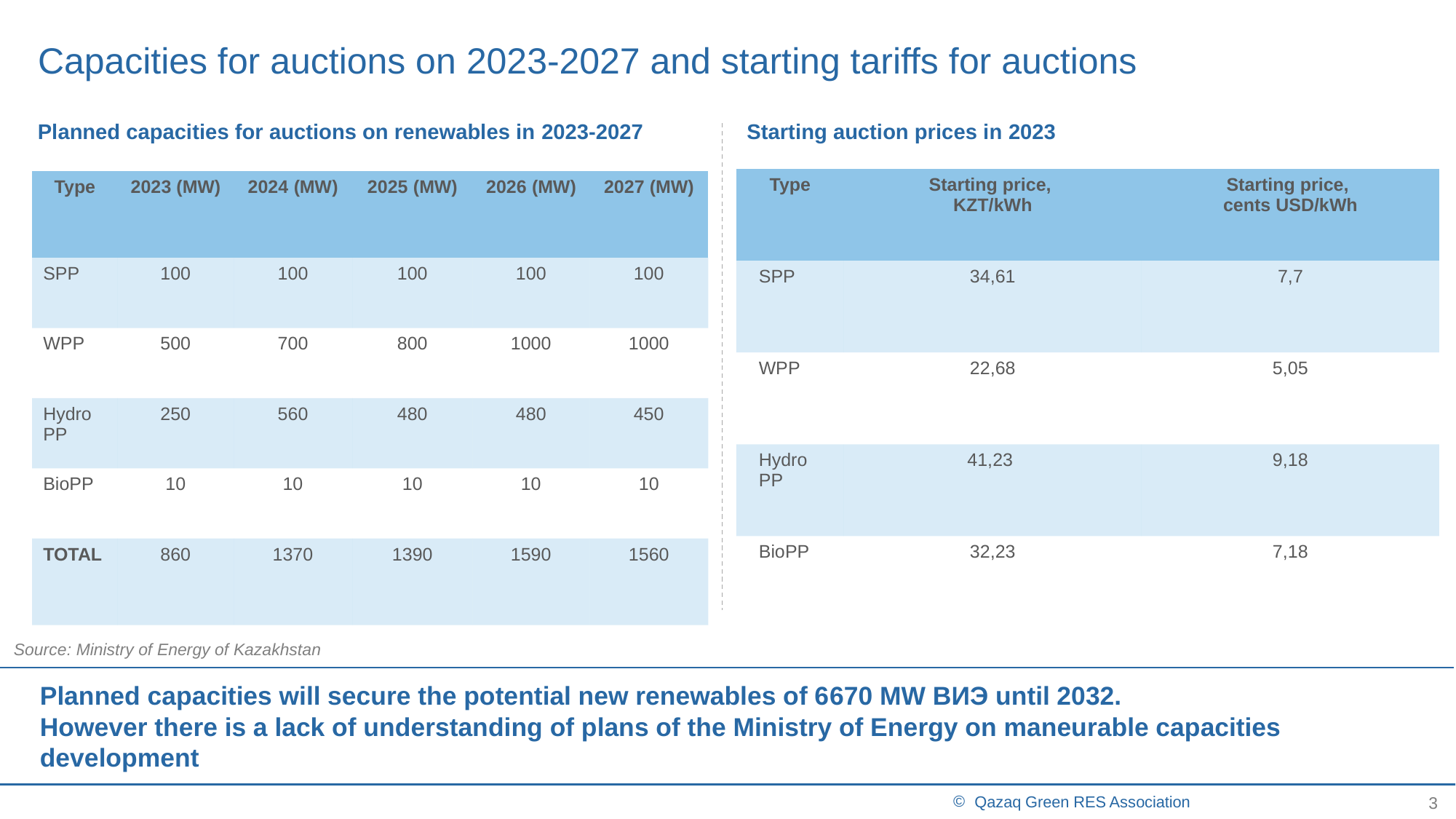

# Capacities for auctions on 2023-2027 and starting tariffs for auctions
Planned capacities for auctions on renewables in 2023-2027
Starting auction prices in 2023
| Type | Starting price, KZT/kWh | Starting price, cents USD/kWh |
| --- | --- | --- |
| SPP | 34,61 | 7,7 |
| WPP | 22,68 | 5,05 |
| Hydro PP | 41,23 | 9,18 |
| BioPP | 32,23 | 7,18 |
| Type | 2023 (MW) | 2024 (MW) | 2025 (MW) | 2026 (MW) | 2027 (MW) |
| --- | --- | --- | --- | --- | --- |
| SPP | 100 | 100 | 100 | 100 | 100 |
| WPP | 500 | 700 | 800 | 1000 | 1000 |
| Hydro PP | 250 | 560 | 480 | 480 | 450 |
| BioPP | 10 | 10 | 10 | 10 | 10 |
| TOTAL | 860 | 1370 | 1390 | 1590 | 1560 |
Source: Ministry of Energy of Kazakhstan
Planned capacities will secure the potential new renewables of 6670 MW ВИЭ until 2032.
However there is a lack of understanding of plans of the Ministry of Energy on maneurable capacities development
3